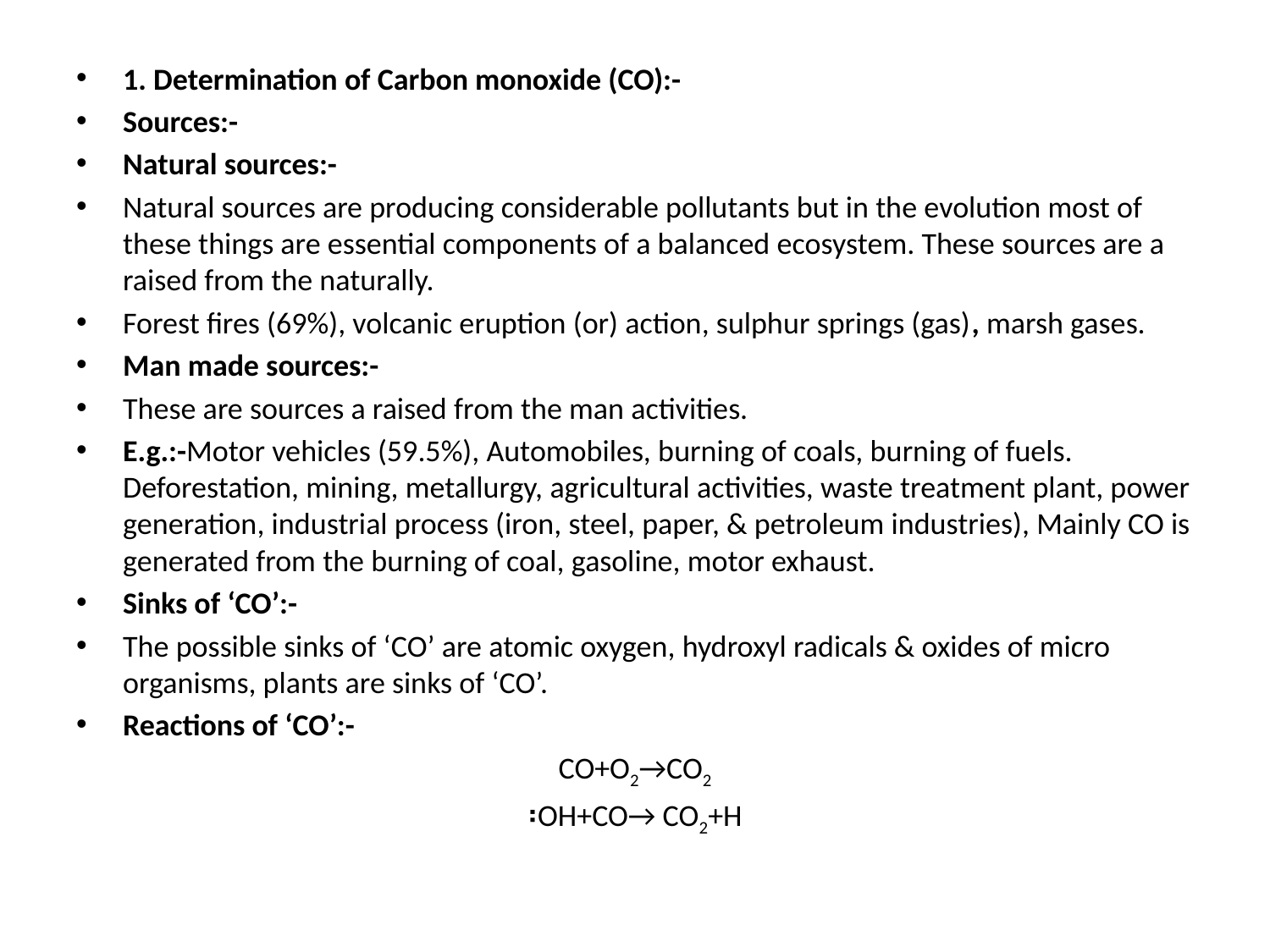

1. Determination of Carbon monoxide (CO):-
Sources:-
Natural sources:-
Natural sources are producing considerable pollutants but in the evolution most of these things are essential components of a balanced ecosystem. These sources are a raised from the naturally.
Forest fires (69%), volcanic eruption (or) action, sulphur springs (gas), marsh gases.
Man made sources:-
These are sources a raised from the man activities.
E.g.:-Motor vehicles (59.5%), Automobiles, burning of coals, burning of fuels. Deforestation, mining, metallurgy, agricultural activities, waste treatment plant, power generation, industrial process (iron, steel, paper, & petroleum industries), Mainly CO is generated from the burning of coal, gasoline, motor exhaust.
Sinks of ‘CO’:-
The possible sinks of ‘CO’ are atomic oxygen, hydroxyl radicals & oxides of micro organisms, plants are sinks of ‘CO’.
Reactions of ‘CO’:-
CO+O2→CO2
꞉OH+CO→ CO2+H